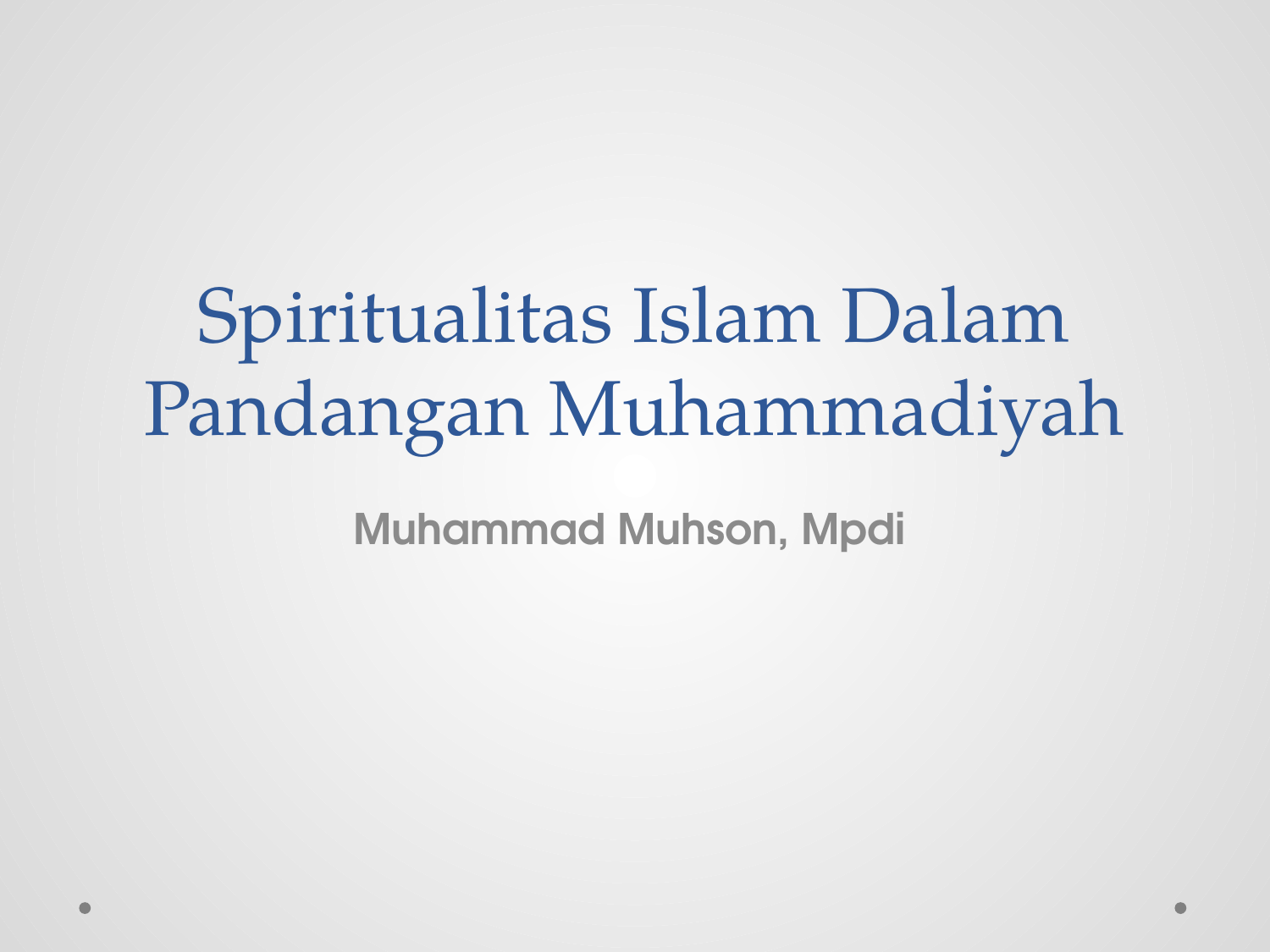

# Spiritualitas Islam Dalam Pandangan Muhammadiyah
Muhammad Muhson, Mpdi